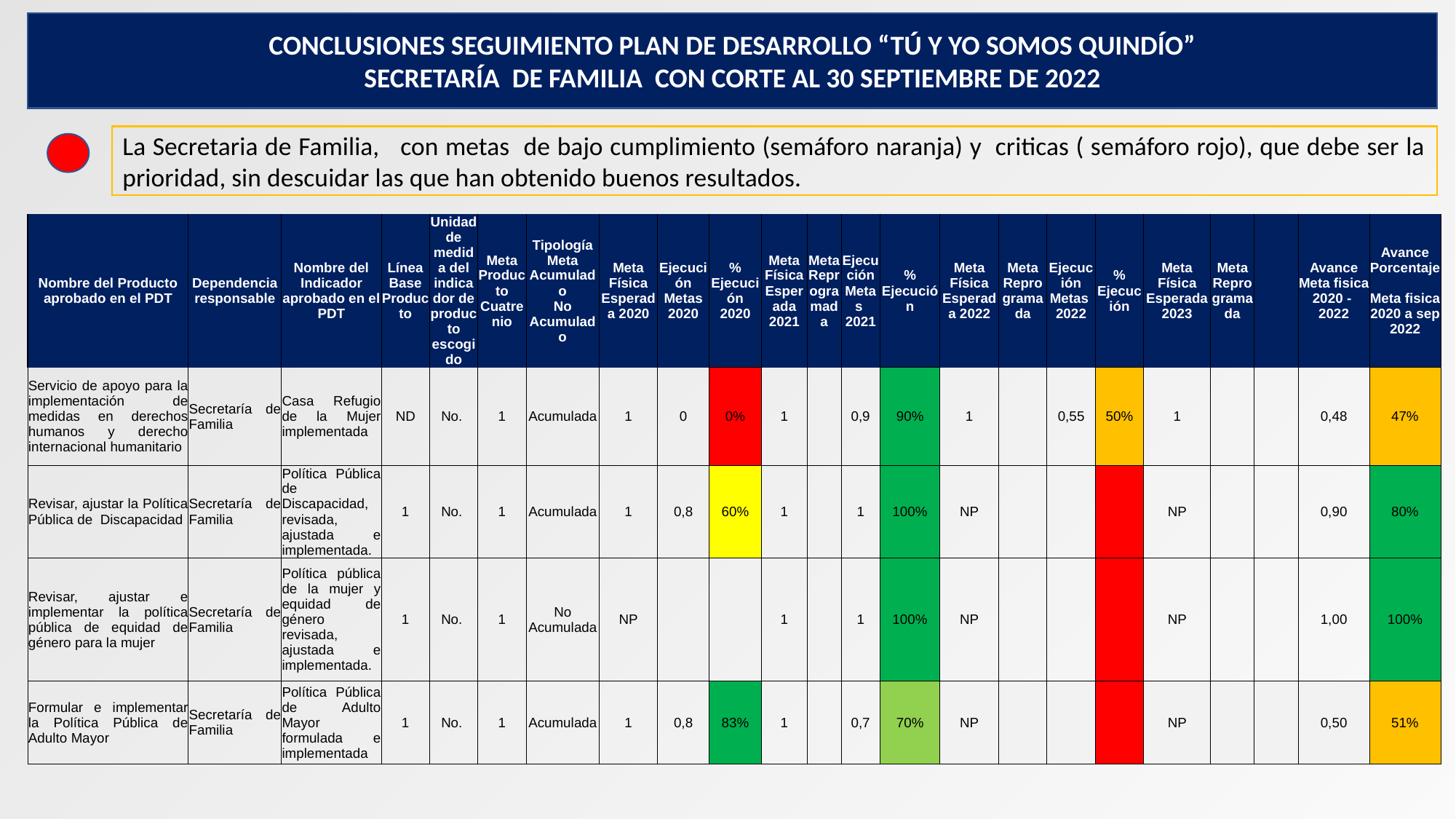

CONCLUSIONES SEGUIMIENTO PLAN DE DESARROLLO “TÚ Y YO SOMOS QUINDÍO”
SECRETARÍA  DE FAMILIA  CON CORTE AL 30 SEPTIEMBRE DE 2022
La Secretaria de Familia,   con metas  de bajo cumplimiento (semáforo naranja) y  criticas ( semáforo rojo), que debe ser la prioridad, sin descuidar las que han obtenido buenos resultados.

| Nombre del Producto aprobado en el PDT | Dependencia responsable | Nombre del Indicador aprobado en el PDT | Línea Base Producto | Unidad de medida del indicador de producto escogido | Meta Producto Cuatrenio | Tipología Meta Acumulado No Acumulado | Meta Física Esperada 2020 | Ejecución Metas 2020 | % Ejecución 2020 | Meta Física Esperada 2021 | Meta Reprogramada | Ejecución Metas 2021 | % Ejecución | Meta Física Esperada 2022 | Meta Reprogramada | Ejecución Metas 2022 | % Ejecución | Meta Física Esperada 2023 | Meta Reprogramada |  | Avance Meta fisica 2020 - 2022 | Avance Porcentaje Meta fisica 2020 a sep 2022 |
| --- | --- | --- | --- | --- | --- | --- | --- | --- | --- | --- | --- | --- | --- | --- | --- | --- | --- | --- | --- | --- | --- | --- |
| Servicio de apoyo para la implementación de medidas en derechos humanos y derecho internacional humanitario | Secretaría de Familia | Casa Refugio de la Mujer implementada | ND | No. | 1 | Acumulada | 1 | 0 | 0% | 1 |  | 0,9 | 90% | 1 |  | 0,55 | 50% | 1 |  |  | 0,48 | 47% |
| Revisar, ajustar la Política Pública de Discapacidad | Secretaría de Familia | Política Pública de Discapacidad, revisada, ajustada e implementada. | 1 | No. | 1 | Acumulada | 1 | 0,8 | 60% | 1 |  | 1 | 100% | NP |  |  |  | NP |  |  | 0,90 | 80% |
| Revisar, ajustar e implementar la política pública de equidad de género para la mujer | Secretaría de Familia | Política pública de la mujer y equidad de género revisada, ajustada e implementada. | 1 | No. | 1 | No Acumulada | NP |  |  | 1 |  | 1 | 100% | NP |  |  |  | NP |  |  | 1,00 | 100% |
| Formular e implementar la Política Pública de Adulto Mayor | Secretaría de Familia | Política Pública de Adulto Mayor formulada e implementada | 1 | No. | 1 | Acumulada | 1 | 0,8 | 83% | 1 |  | 0,7 | 70% | NP |  |  |  | NP |  |  | 0,50 | 51% |